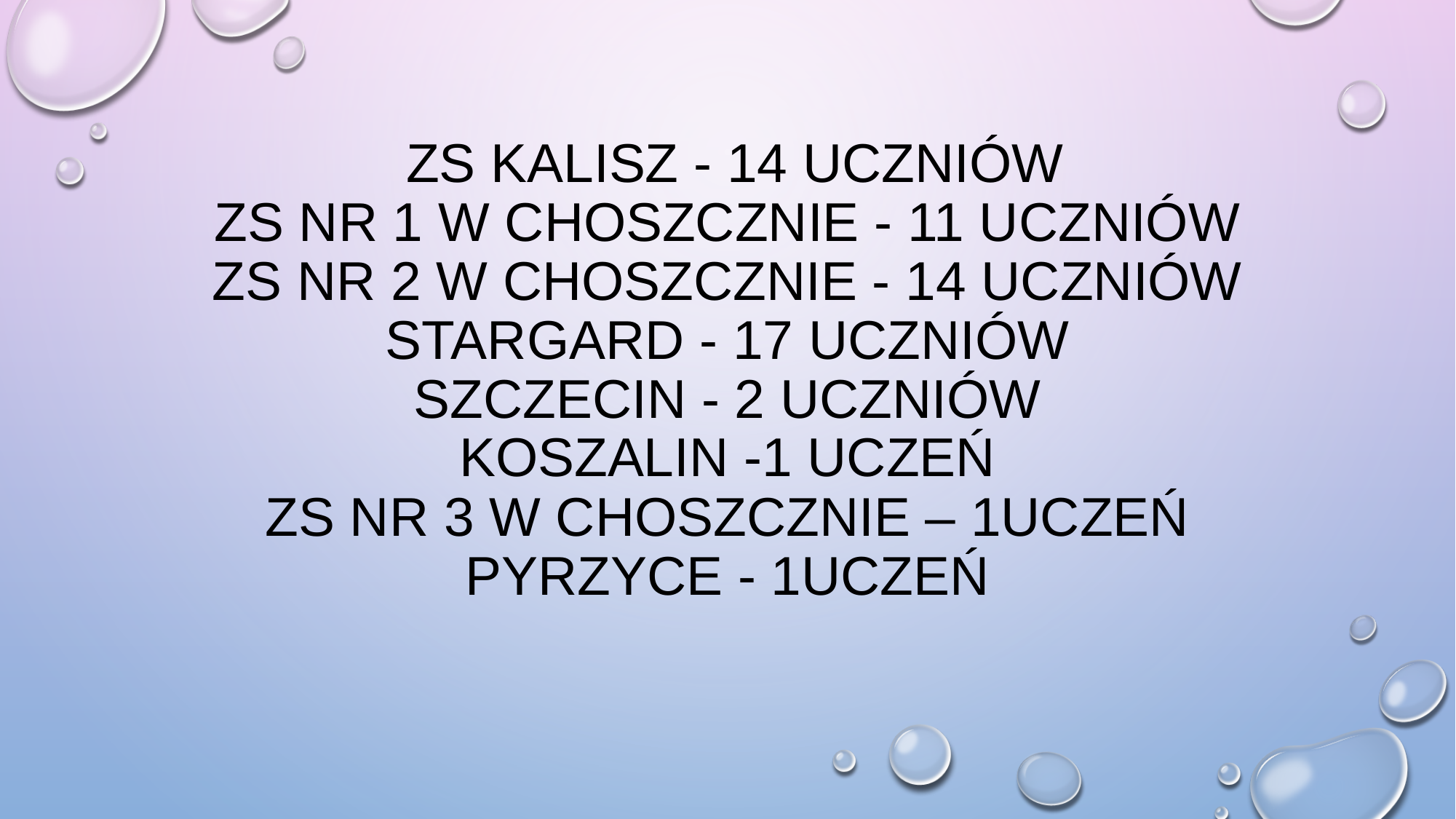

# zs Kalisz - 14 uczniów zs nr 1 w Choszcznie - 11 uczniów zs nr 2 w Choszcznie - 14 uczniów Stargard - 17 uczniów szczecin - 2 UCZNIÓW Koszalin -1 UCZEŃ zs nr 3 w Choszcznie – 1UCZEŃ PYRZYCE - 1UCZEŃ